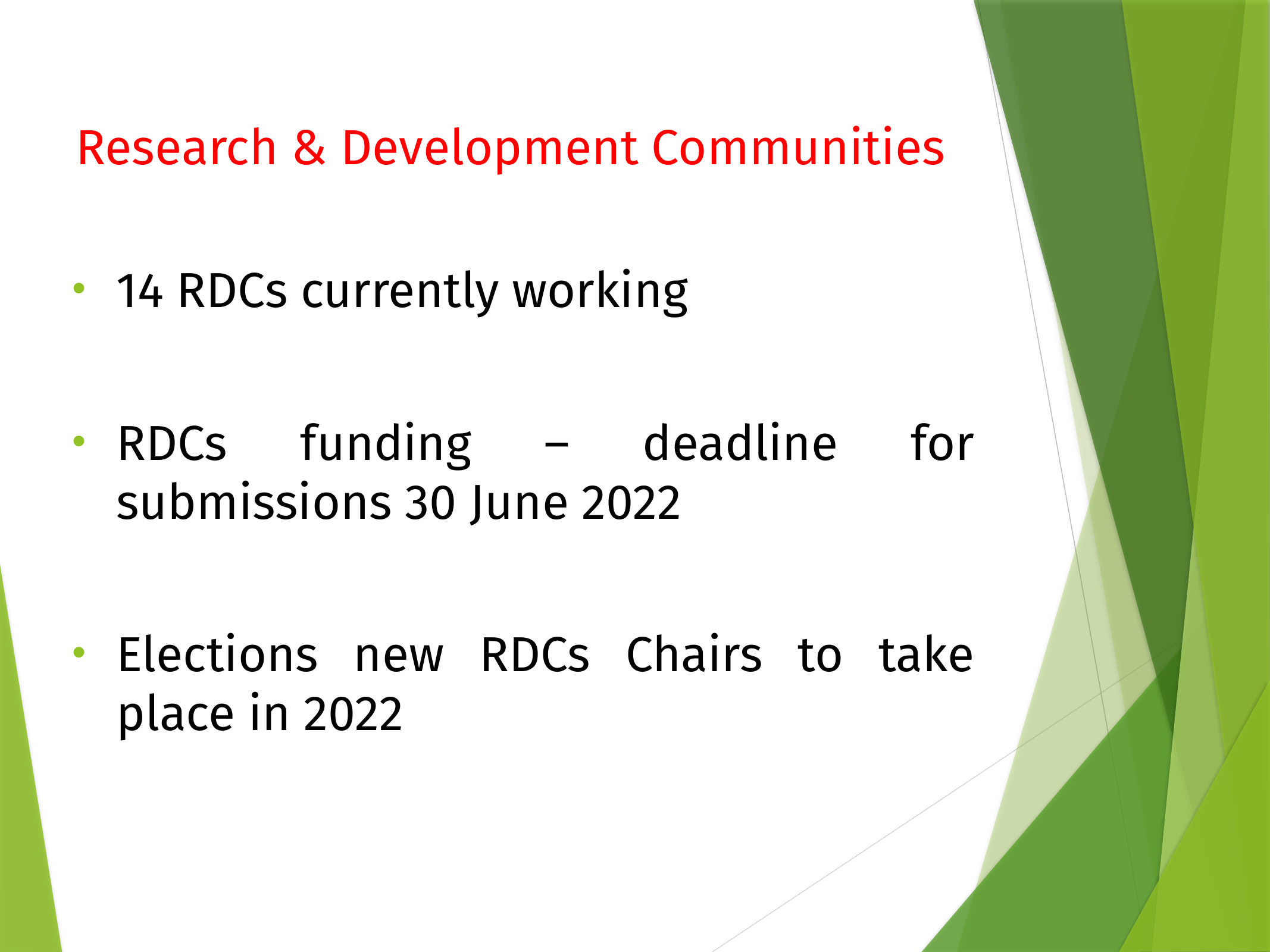

Research & Development Communities
14 RDCs currently working

RDCs funding – deadline for submissions 30 June 2022

Elections new RDCs Chairs to take place in 2022